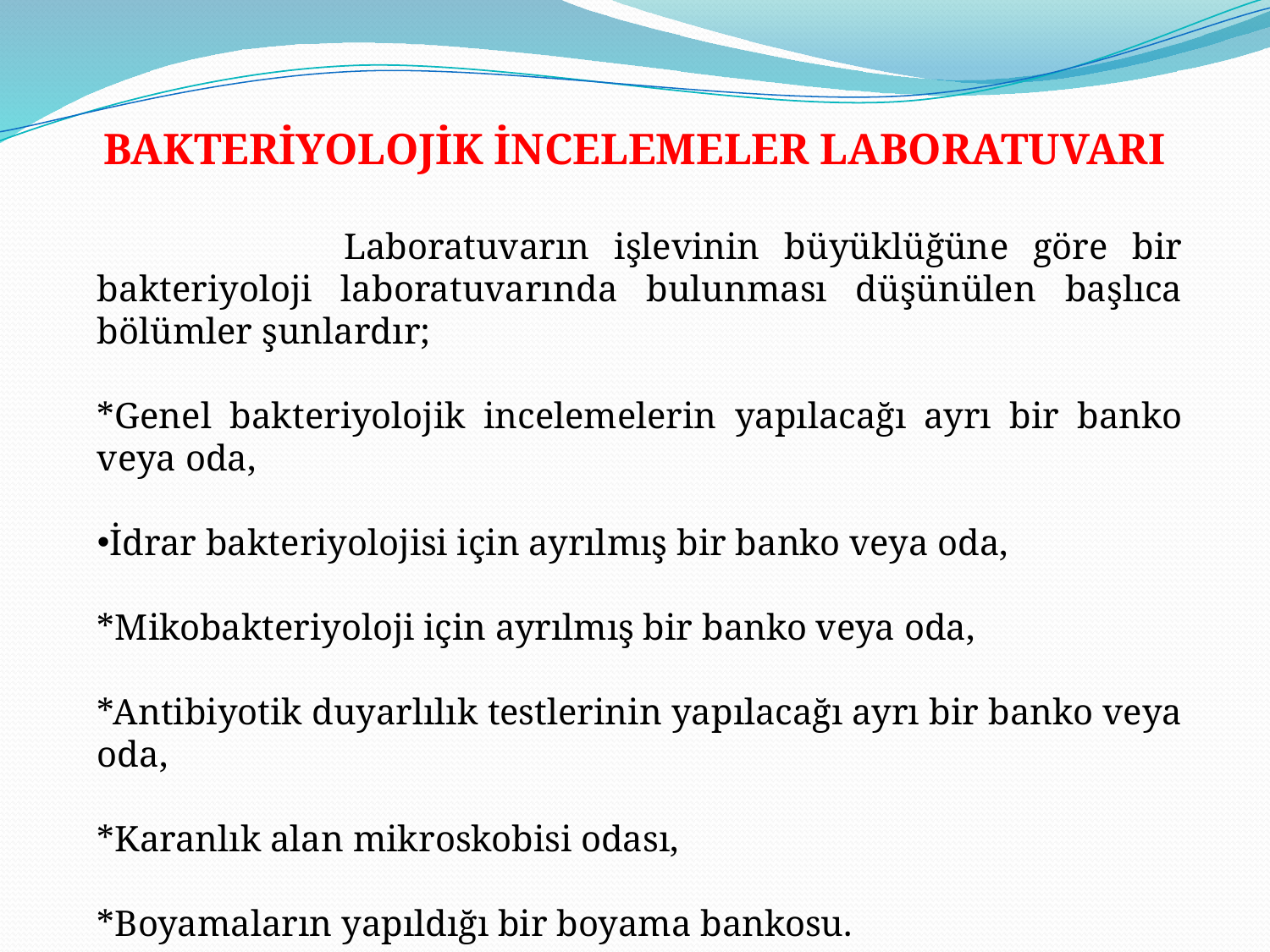

BAKTERİYOLOJİK İNCELEMELER LABORATUVARI

          Laboratuvarın işlevinin büyüklüğüne göre bir bakteriyoloji laboratuvarında bulunması düşünülen başlıca bölümler şunlardır;

*Genel bakteriyolojik incelemelerin yapılacağı ayrı bir banko veya oda,

İdrar bakteriyolojisi için ayrılmış bir banko veya oda,

*Mikobakteriyoloji için ayrılmış bir banko veya oda,

*Antibiyotik duyarlılık testlerinin yapılacağı ayrı bir banko veya oda,

*Karanlık alan mikroskobisi odası,

*Boyamaların yapıldığı bir boyama bankosu.